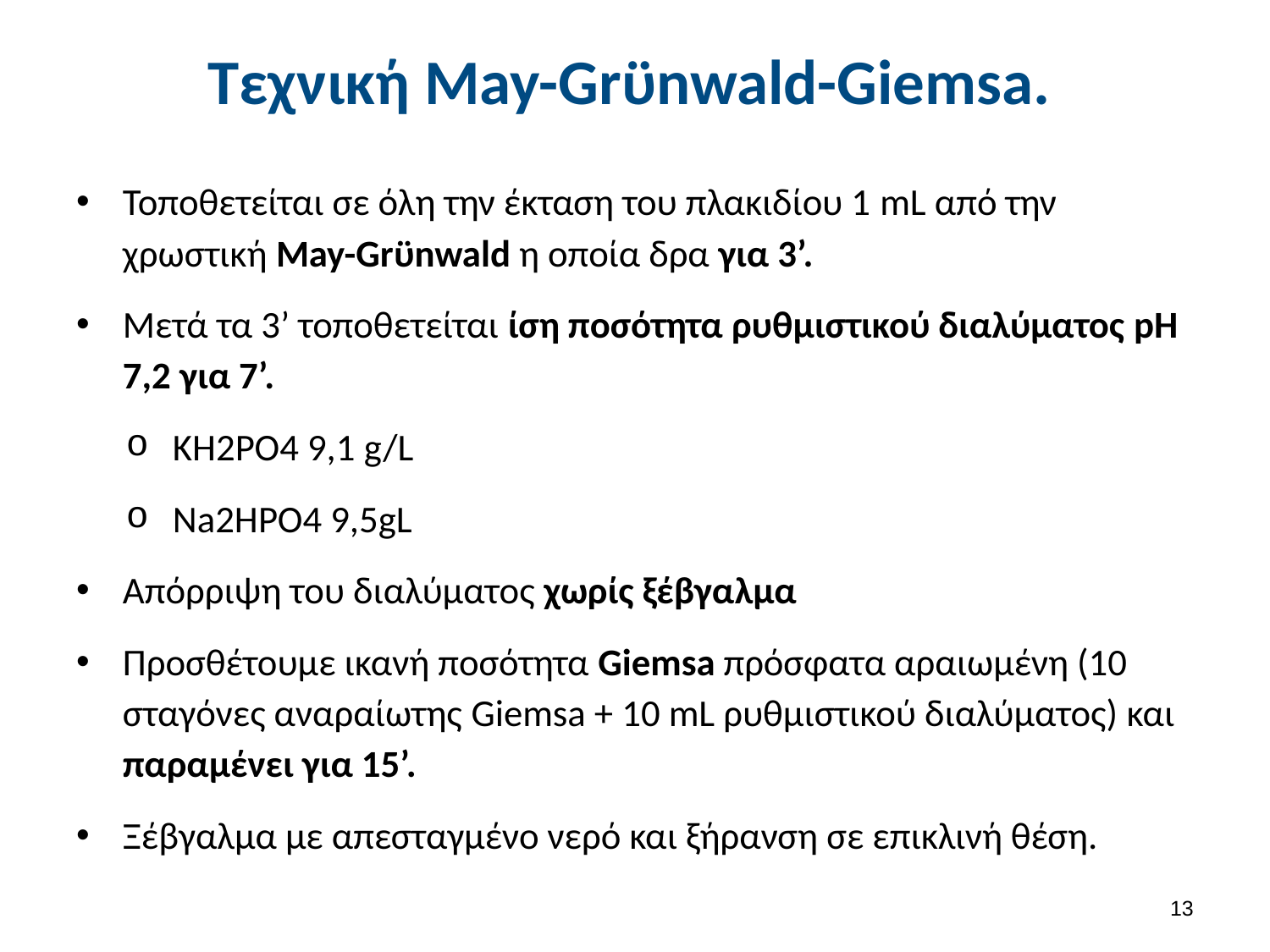

# Τεχνική May-Grϋnwald-Giemsa.
Τοποθετείται σε όλη την έκταση του πλακιδίου 1 mL από την χρωστική May-Grϋnwald η οποία δρα για 3’.
Μετά τα 3’ τοποθετείται ίση ποσότητα ρυθμιστικού διαλύματος pH 7,2 για 7’.
KH2PO4 9,1 g/L
Na2HPO4 9,5gL
Απόρριψη του διαλύματος χωρίς ξέβγαλμα
Προσθέτουμε ικανή ποσότητα Giemsa πρόσφατα αραιωμένη (10 σταγόνες αναραίωτης Giemsa + 10 mL ρυθμιστικού διαλύματος) και παραμένει για 15’.
Ξέβγαλμα με απεσταγμένο νερό και ξήρανση σε επικλινή θέση.
13